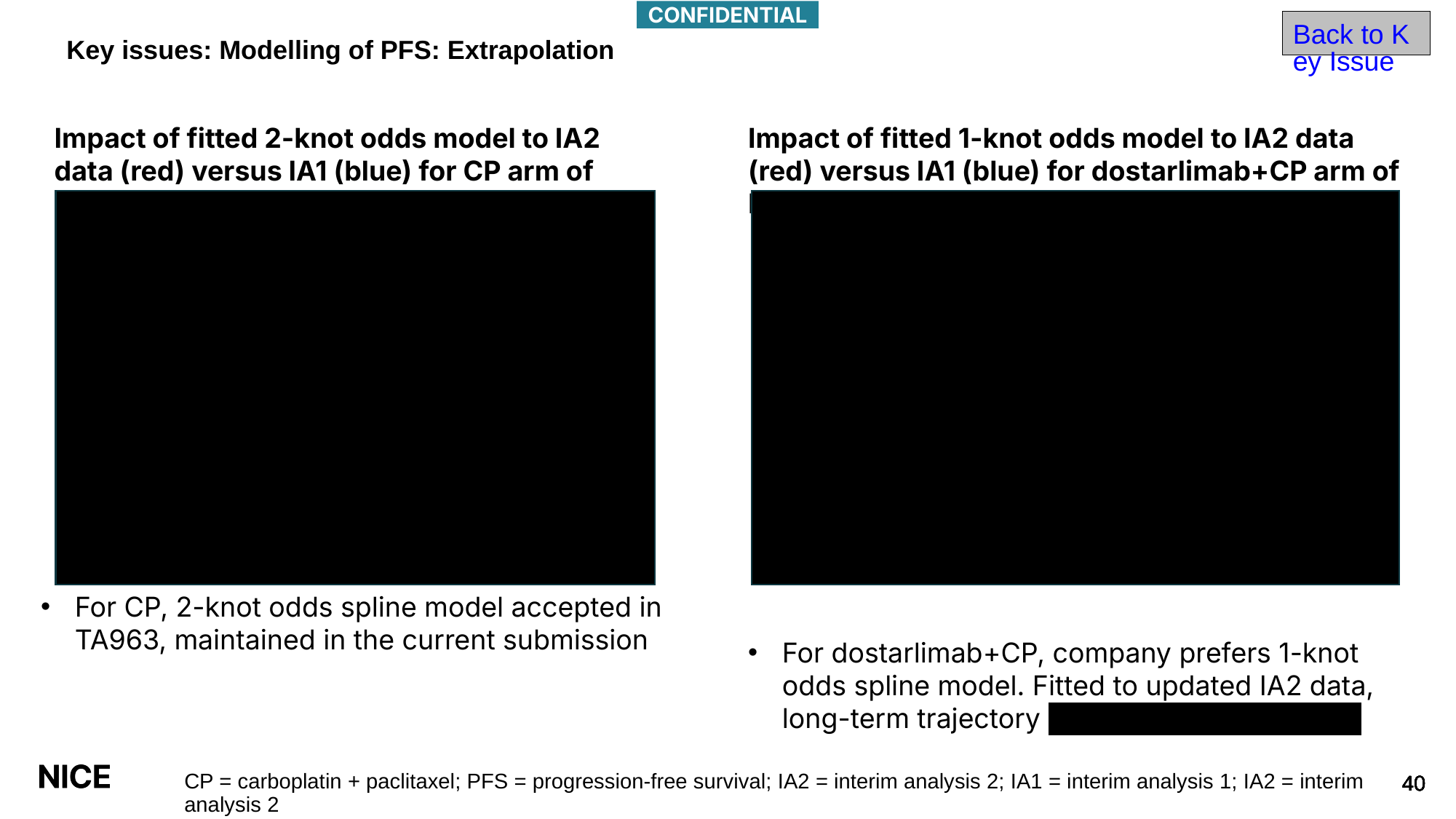

CONFIDENTIAL
Back to Key Issue
# Key issues: Modelling of PFS: Extrapolation
Impact of fitted 2-knot odds model to IA2 data (red) versus IA1 (blue) for CP arm of RUBY-1
Impact of fitted 1-knot odds model to IA2 data (red) versus IA1 (blue) for dostarlimab+CP arm of RUBY-1

For CP, 2-knot odds spline model accepted in TA963, maintained in the current submission
For dostarlimab+CP, company prefers 1-knot odds spline model. Fitted to updated IA2 data, long-term trajectory xxxxxxxxxxxxxxxxxxxxx
CP = carboplatin + paclitaxel; PFS = progression-free survival; IA2 = interim analysis 2; IA1 = interim analysis 1; IA2 = interim analysis 2